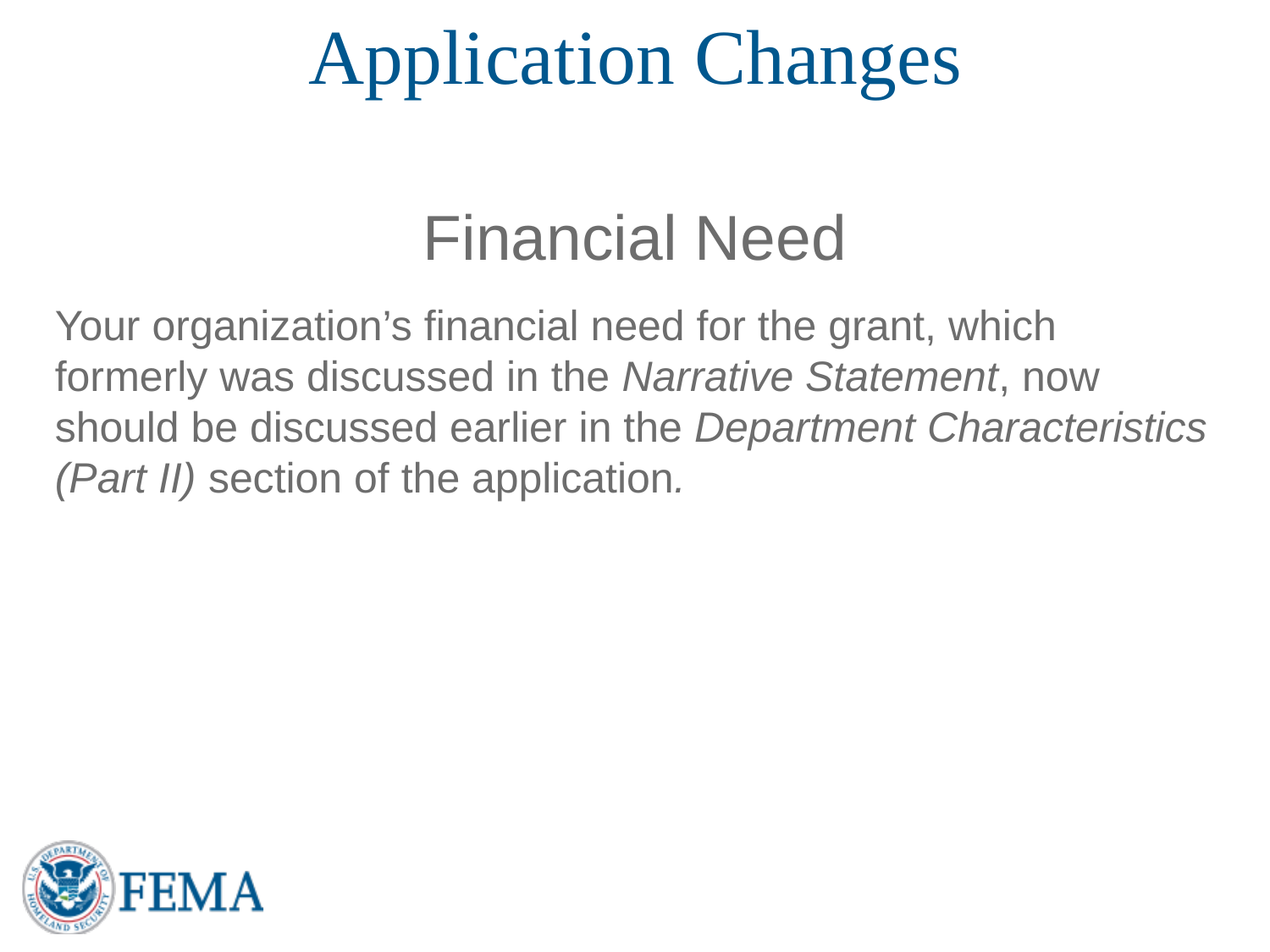

# Application Changes
Financial Need
Your organization’s financial need for the grant, which formerly was discussed in the Narrative Statement, now should be discussed earlier in the Department Characteristics (Part II) section of the application.